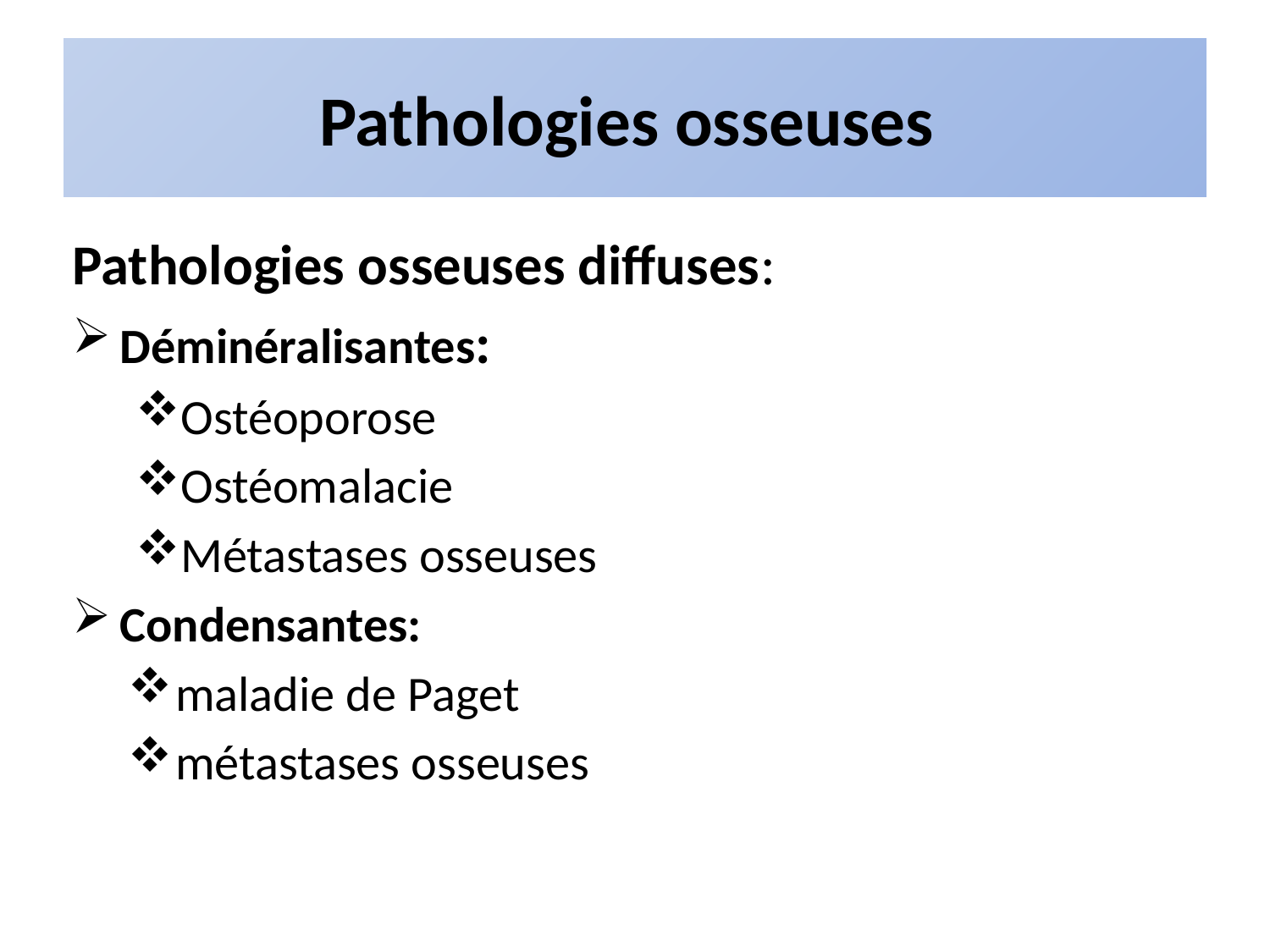

# Pathologies osseuses
Pathologies osseuses diffuses:
Déminéralisantes:
Ostéoporose
Ostéomalacie
Métastases osseuses
Condensantes:
maladie de Paget
métastases osseuses